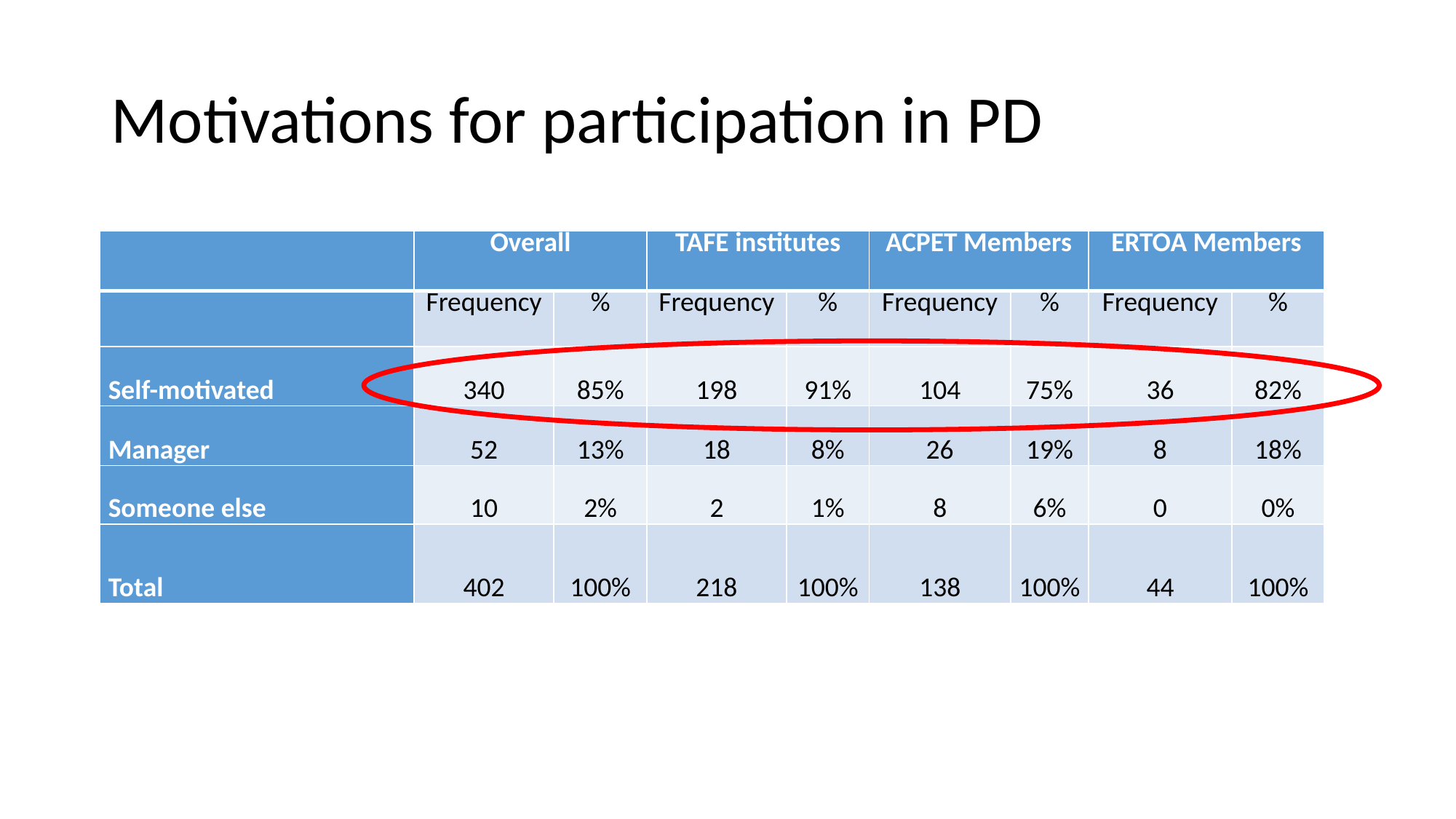

# Motivations for participation in PD
|  | Overall |  | TAFE institutes |  | ACPET Members |  | ERTOA Members |  |
| --- | --- | --- | --- | --- | --- | --- | --- | --- |
|  | Frequency | % | Frequency | % | Frequency | % | Frequency | % |
| Self-motivated | 340 | 85% | 198 | 91% | 104 | 75% | 36 | 82% |
| Manager | 52 | 13% | 18 | 8% | 26 | 19% | 8 | 18% |
| Someone else | 10 | 2% | 2 | 1% | 8 | 6% | 0 | 0% |
| Total | 402 | 100% | 218 | 100% | 138 | 100% | 44 | 100% |